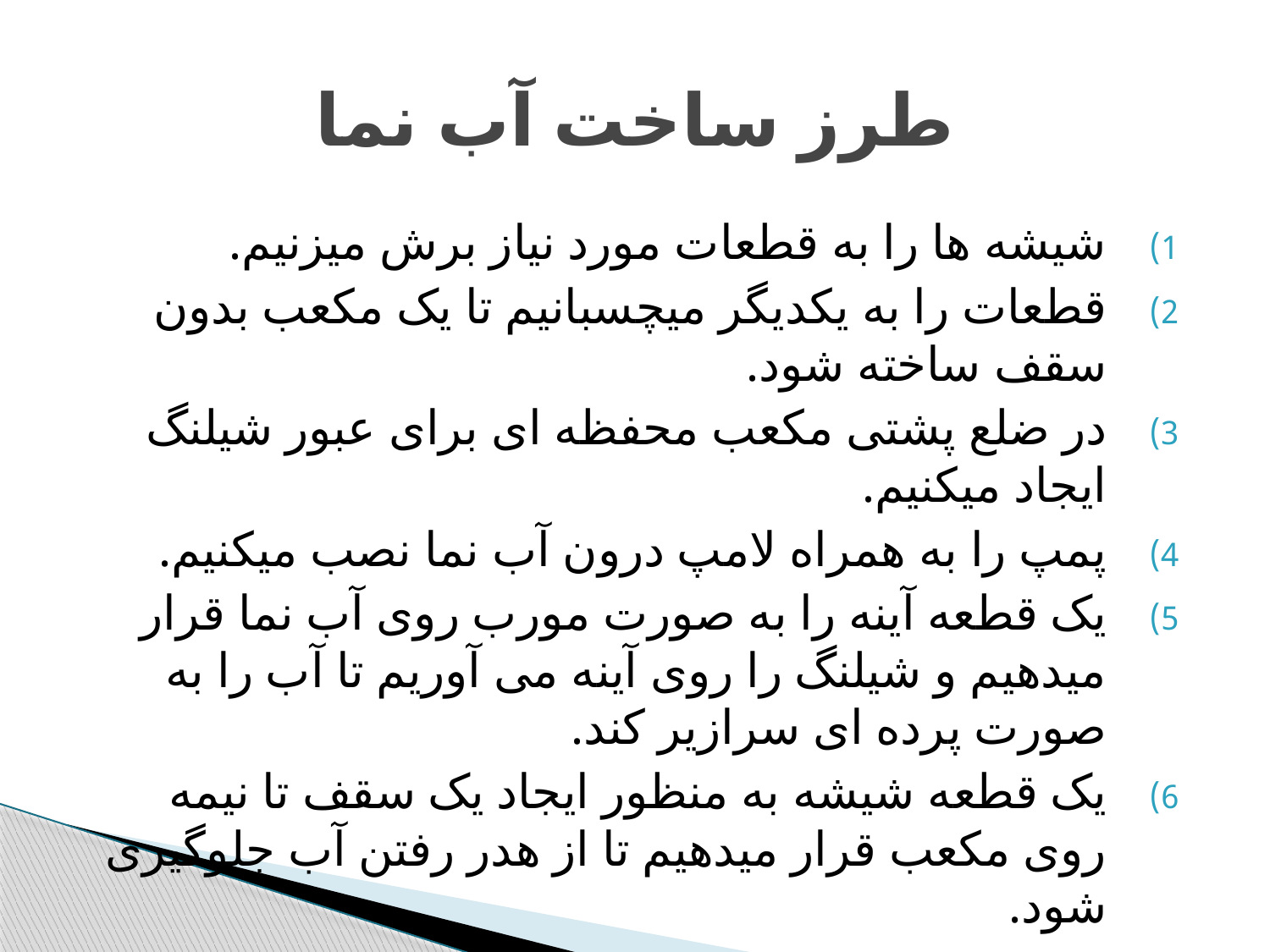

# طرز ساخت آب نما
شیشه ها را به قطعات مورد نیاز برش میزنیم.
قطعات را به یکدیگر میچسبانیم تا یک مکعب بدون سقف ساخته شود.
در ضلع پشتی مکعب محفظه ای برای عبور شیلنگ ایجاد میکنیم.
پمپ را به همراه لامپ درون آب نما نصب میکنیم.
یک قطعه آینه را به صورت مورب روی آب نما قرار میدهیم و شیلنگ را روی آینه می آوریم تا آب را به صورت پرده ای سرازیر کند.
یک قطعه شیشه به منظور ایجاد یک سقف تا نیمه روی مکعب قرار میدهیم تا از هدر رفتن آب جلوگیری شود.